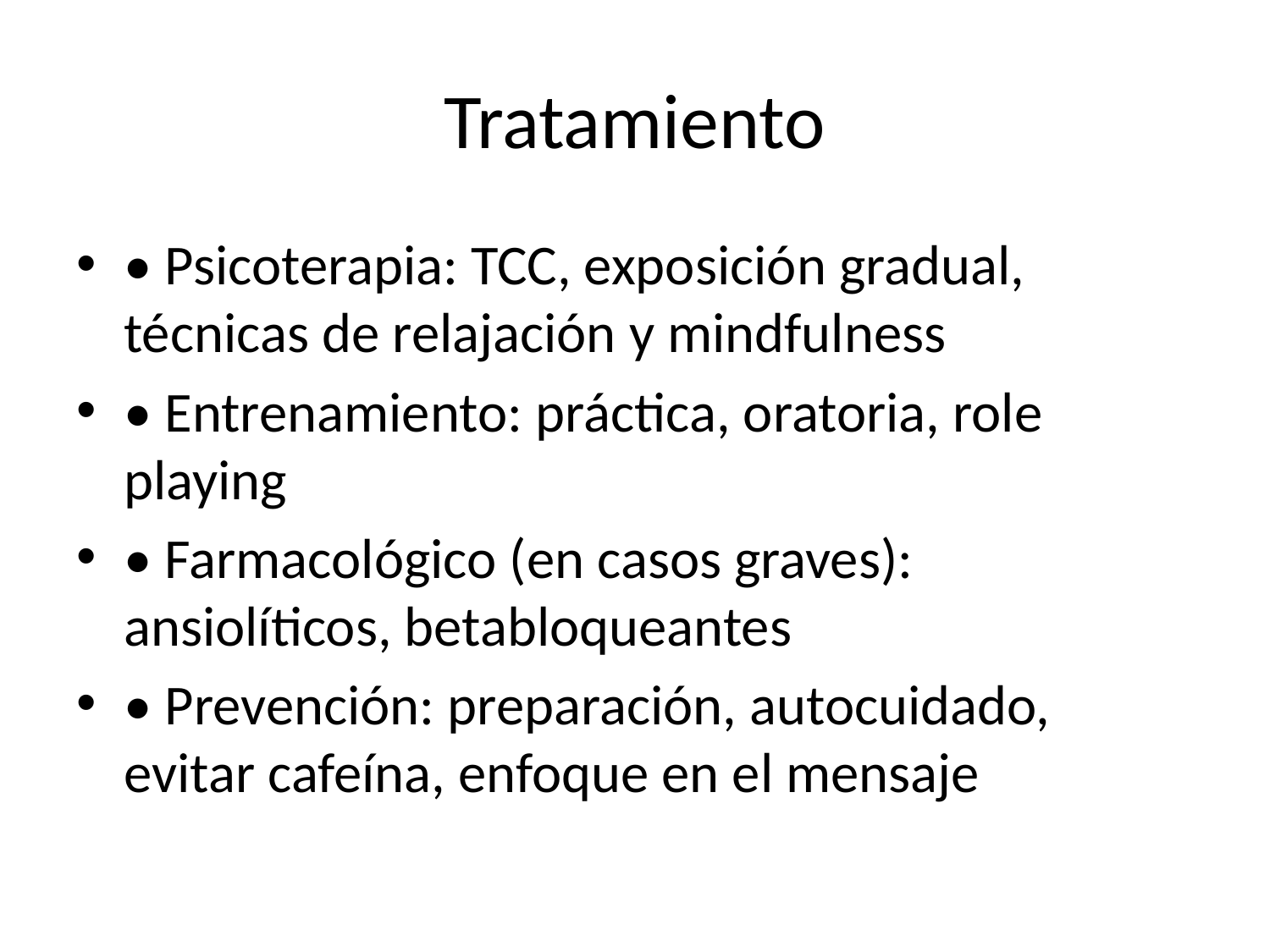

# Tratamiento
• Psicoterapia: TCC, exposición gradual, técnicas de relajación y mindfulness
• Entrenamiento: práctica, oratoria, role playing
• Farmacológico (en casos graves): ansiolíticos, betabloqueantes
• Prevención: preparación, autocuidado, evitar cafeína, enfoque en el mensaje